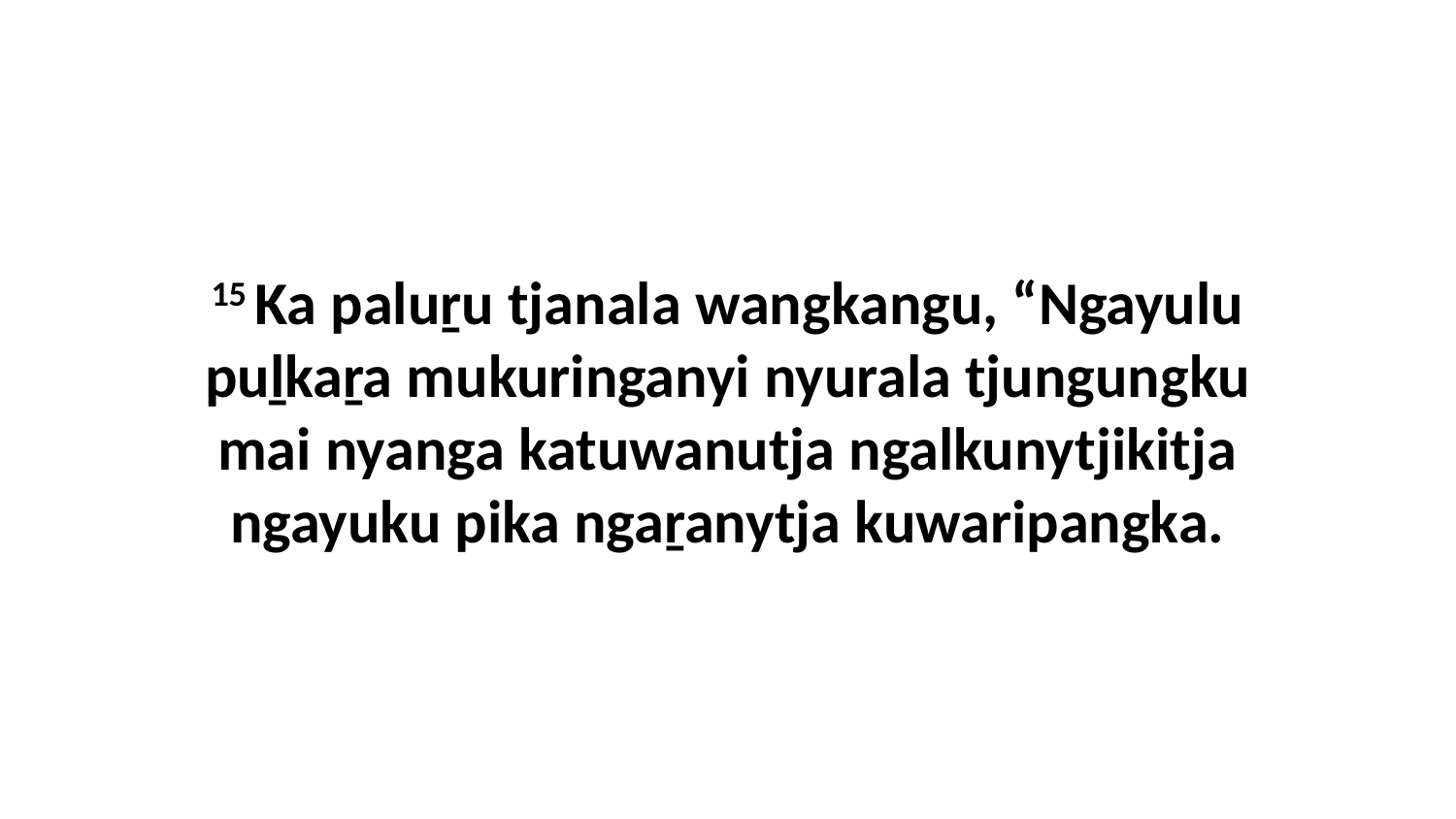

15 Ka paluṟu tjanala wangkangu, “Ngayulu puḻkaṟa mukuringanyi nyurala tjungungku mai nyanga katuwanutja ngalkunytjikitja ngayuku pika ngaṟanytja kuwaripangka.